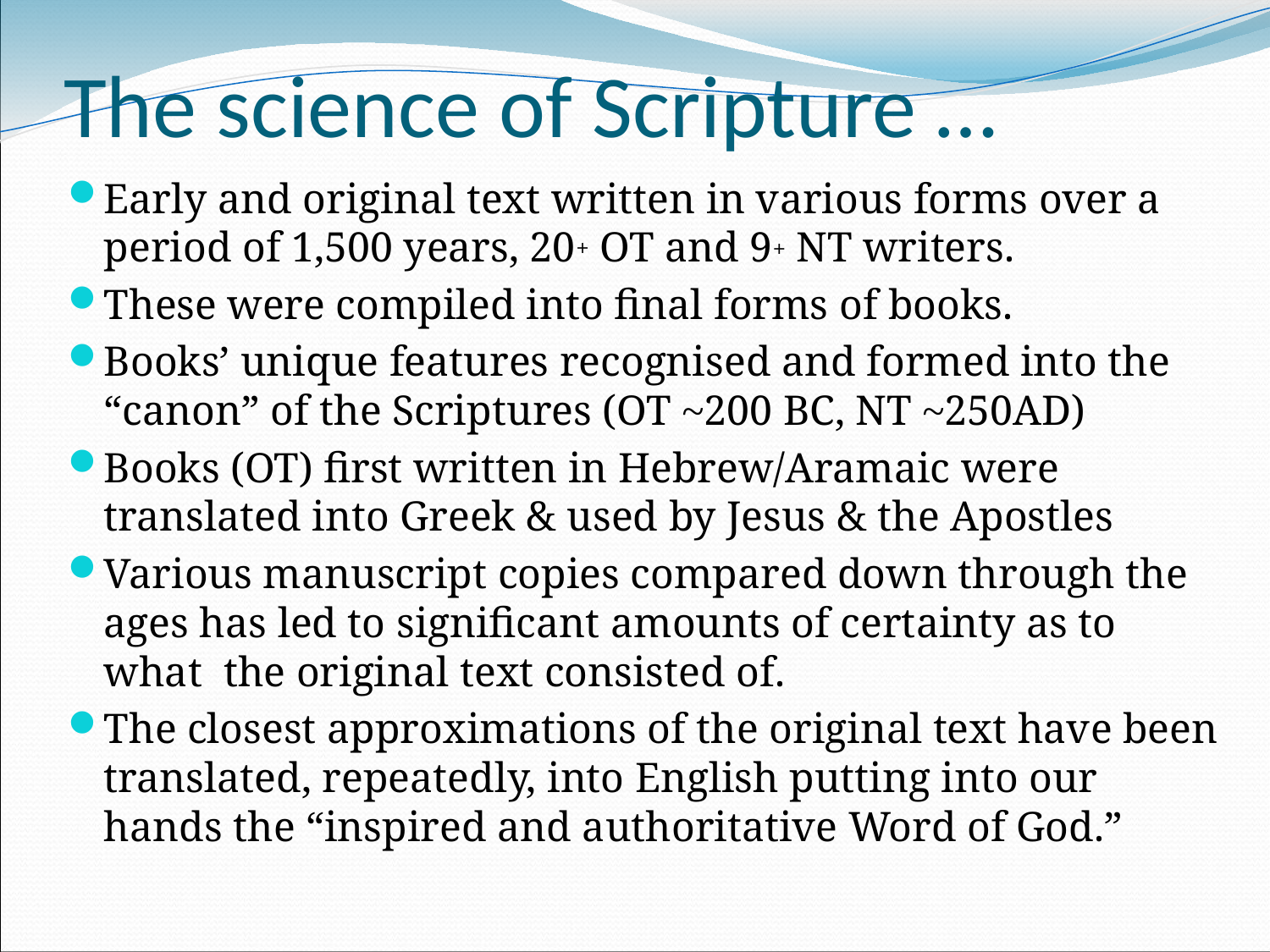

# The science of Scripture …
Early and original text written in various forms over a period of 1,500 years, 20+ OT and 9+ NT writers.
These were compiled into final forms of books.
Books’ unique features recognised and formed into the “canon” of the Scriptures (OT ~200 BC, NT ~250AD)
Books (OT) first written in Hebrew/Aramaic were translated into Greek & used by Jesus & the Apostles
Various manuscript copies compared down through the ages has led to significant amounts of certainty as to what  the original text consisted of.
The closest approximations of the original text have been translated, repeatedly, into English putting into our hands the “inspired and authoritative Word of God.”